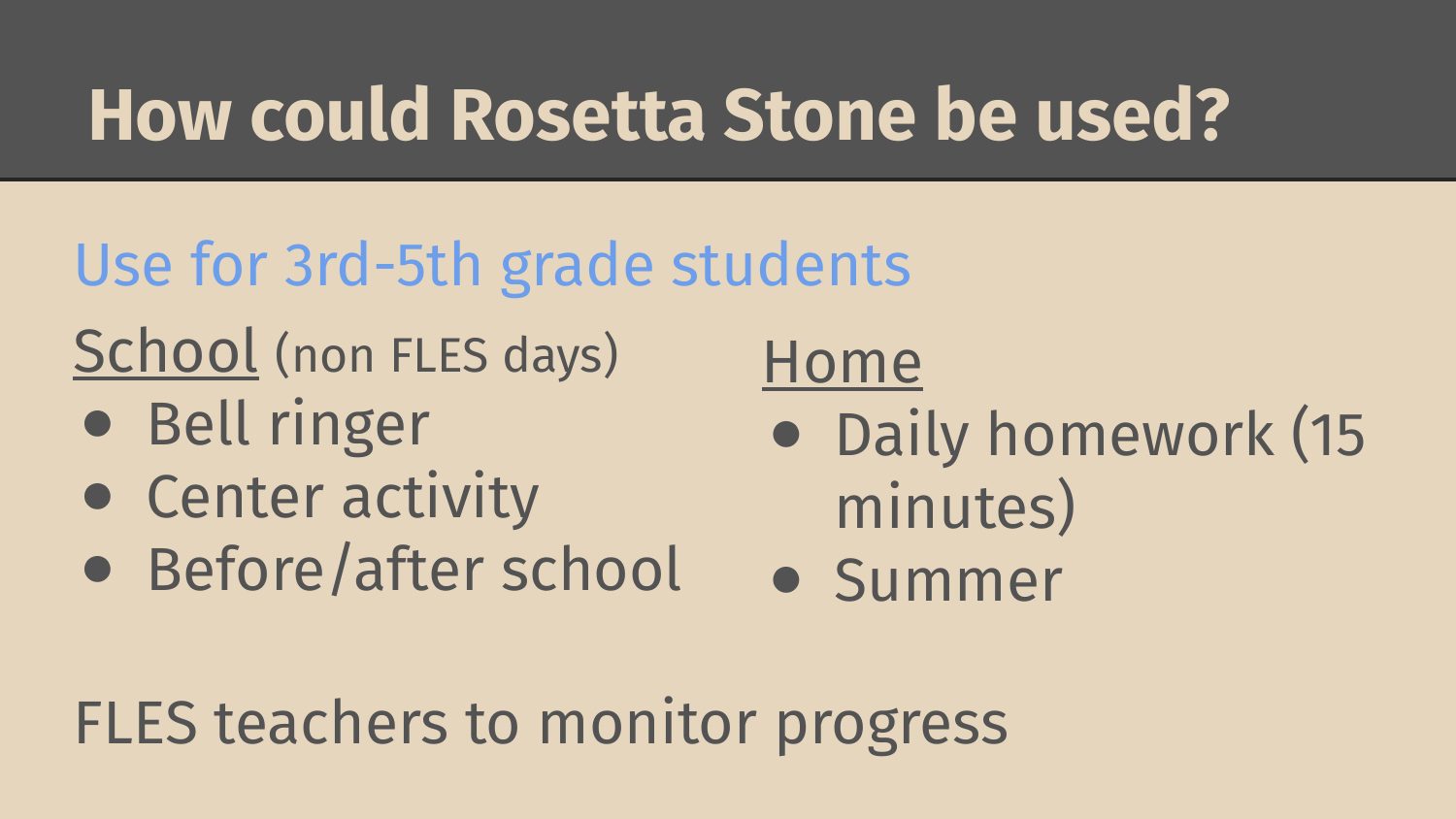

# How could Rosetta Stone be used?
Use for 3rd-5th grade students
School (non FLES days)
Bell ringer
Center activity
Before/after school
Home
Daily homework (15 minutes)
Summer
FLES teachers to monitor progress